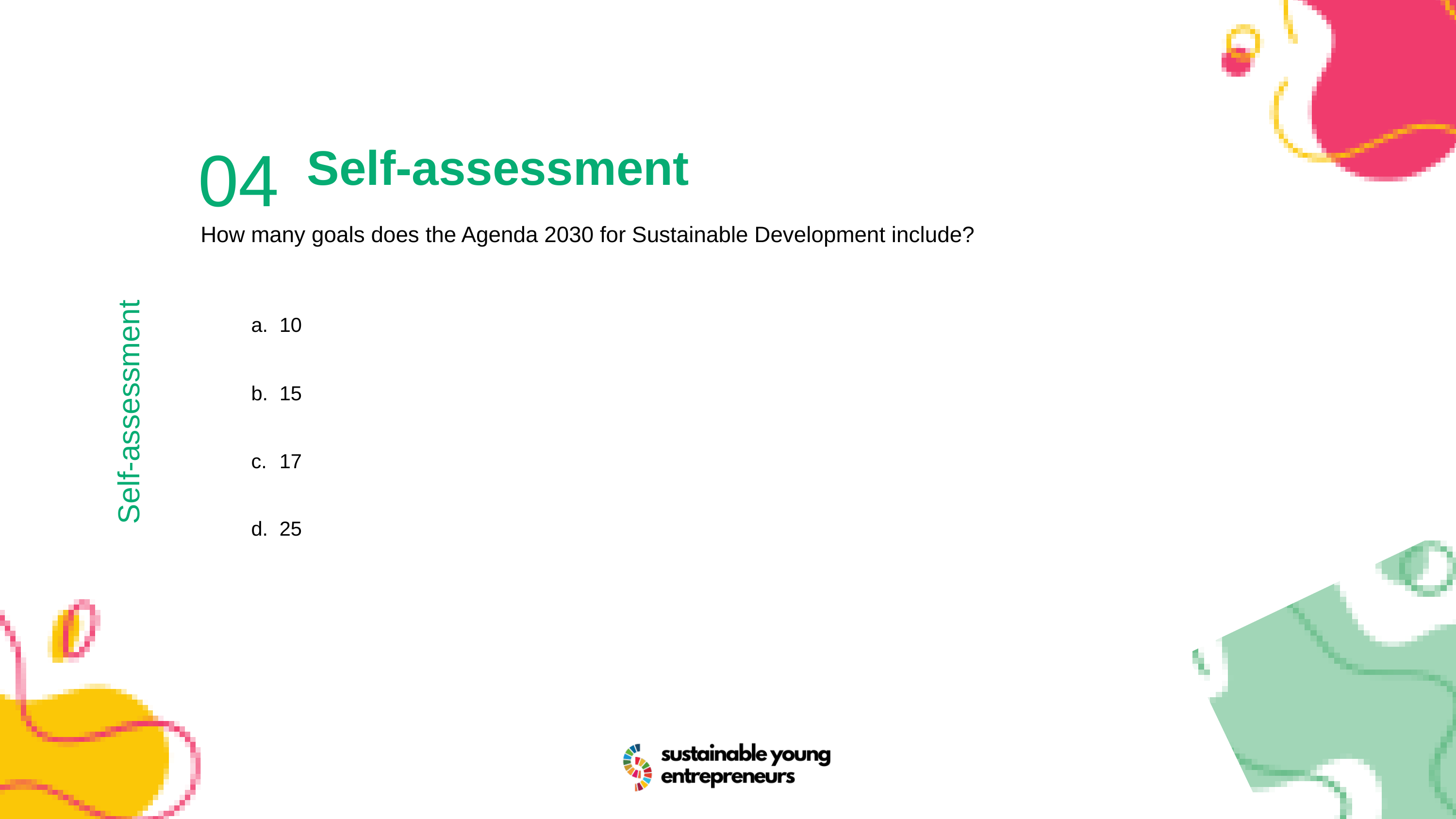

04
Self-assessment
How many goals does the Agenda 2030 for Sustainable Development include?
10

15

17

25

Self-assessment